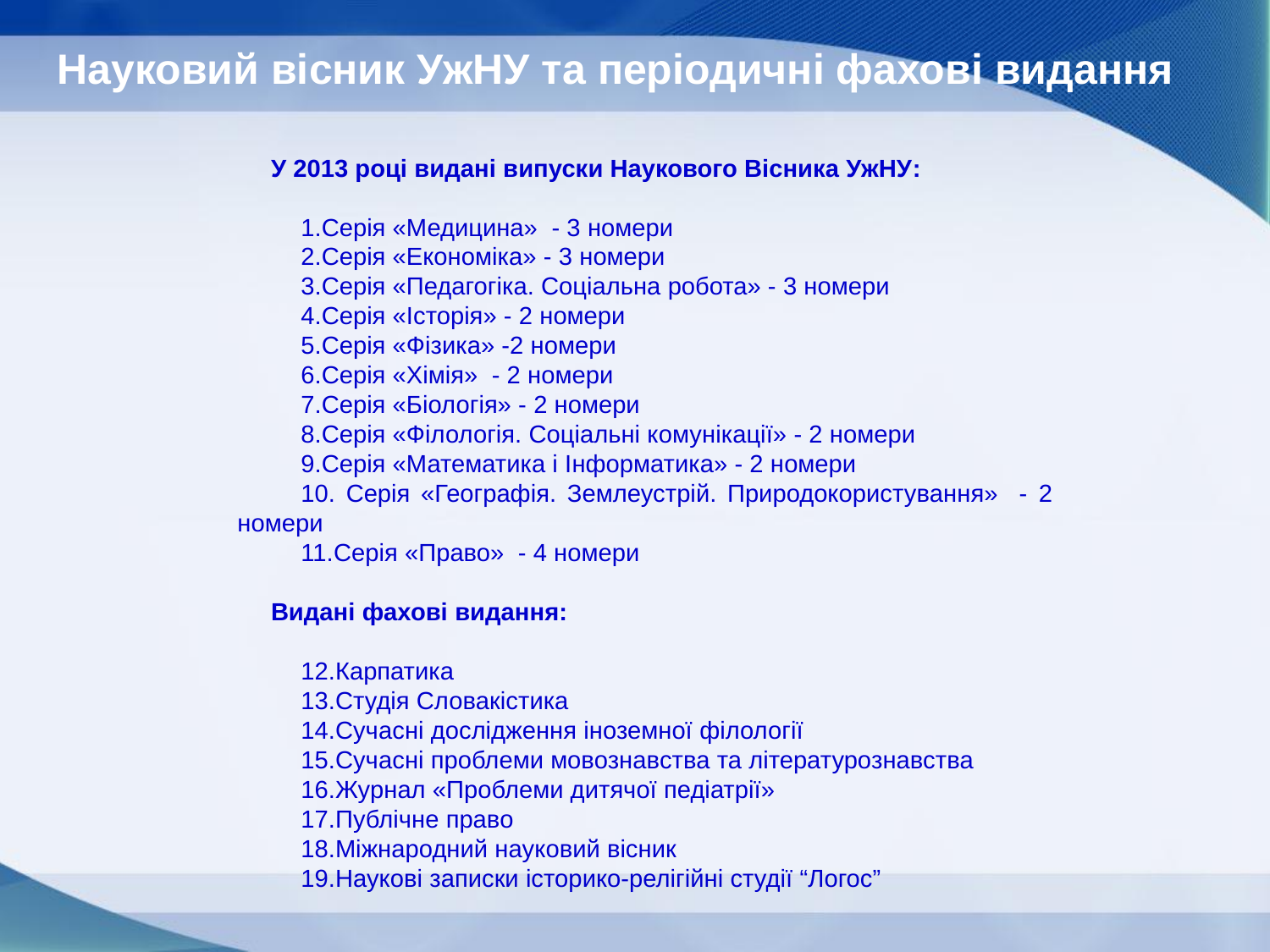

Науковий вісник УжНУ та періодичні фахові видання
У 2013 році видані випуски Наукового Вісника УжНУ:

Серія «Медицина»  - 3 номери
Серія «Економіка» - 3 номери
Серія «Педагогіка. Соціальна робота» - 3 номери
Серія «Історія» - 2 номери
Серія «Фізика» -2 номери
Серія «Хімія»  - 2 номери
Серія «Біологія» - 2 номери
Серія «Філологія. Соціальні комунікації» - 2 номери
Серія «Математика і Інформатика» - 2 номери
 Серія «Географія. Землеустрій. Природокористування»  - 2 номери
Серія «Право»  - 4 номери

Видані фахові видання:

Карпатика
Студія Словакістика
Сучасні дослідження іноземної філології
Сучасні проблеми мовознавства та літературознавства
Журнал «Проблеми дитячої педіатрії»
Публічне право
Міжнародний науковий вісник
Наукові записки історико-релігійні студії “Логос”